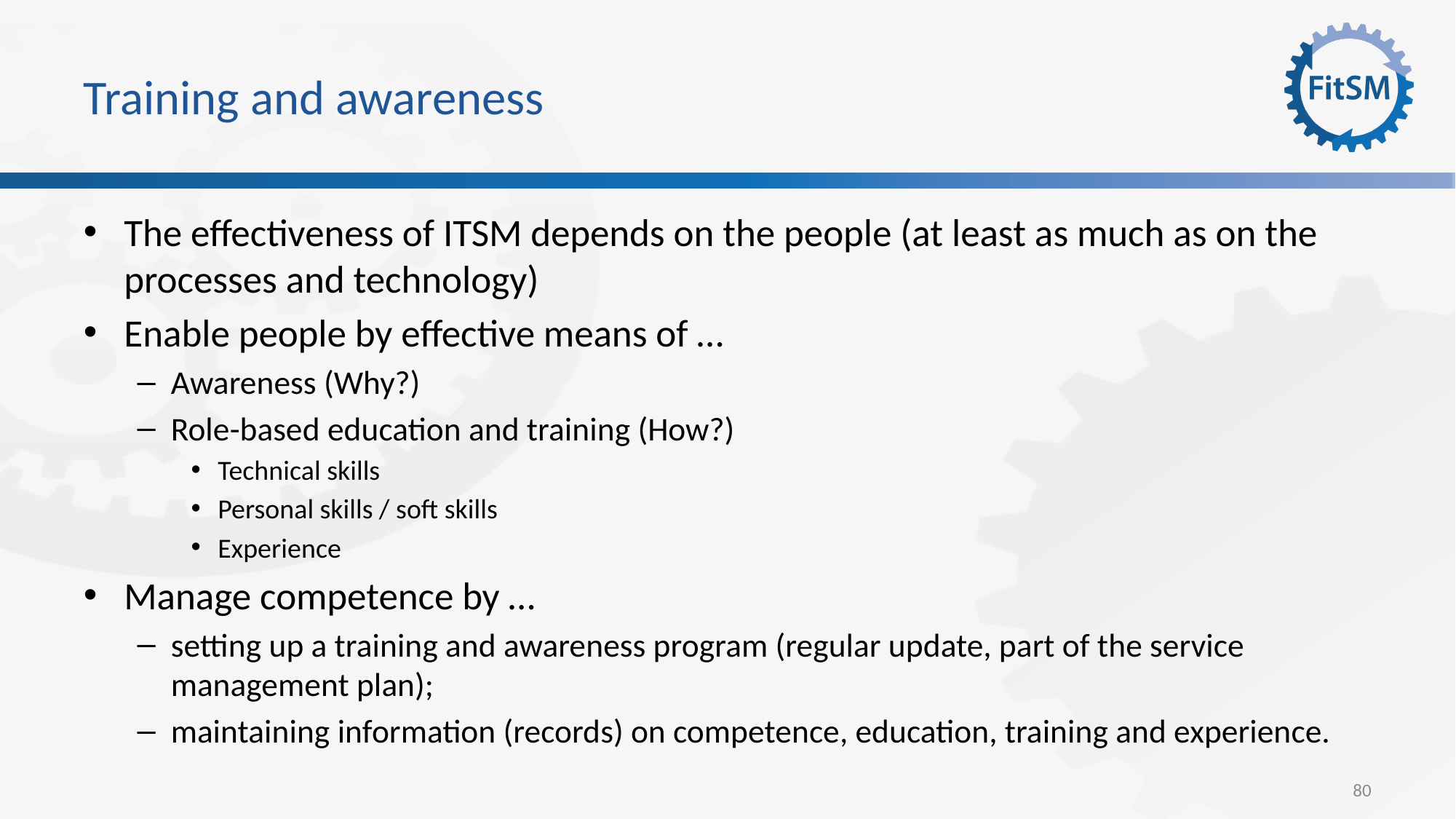

# Training and awareness
The effectiveness of ITSM depends on the people (at least as much as on the processes and technology)
Enable people by effective means of …
Awareness (Why?)
Role-based education and training (How?)
Technical skills
Personal skills / soft skills
Experience
Manage competence by …
setting up a training and awareness program (regular update, part of the service management plan);
maintaining information (records) on competence, education, training and experience.
80